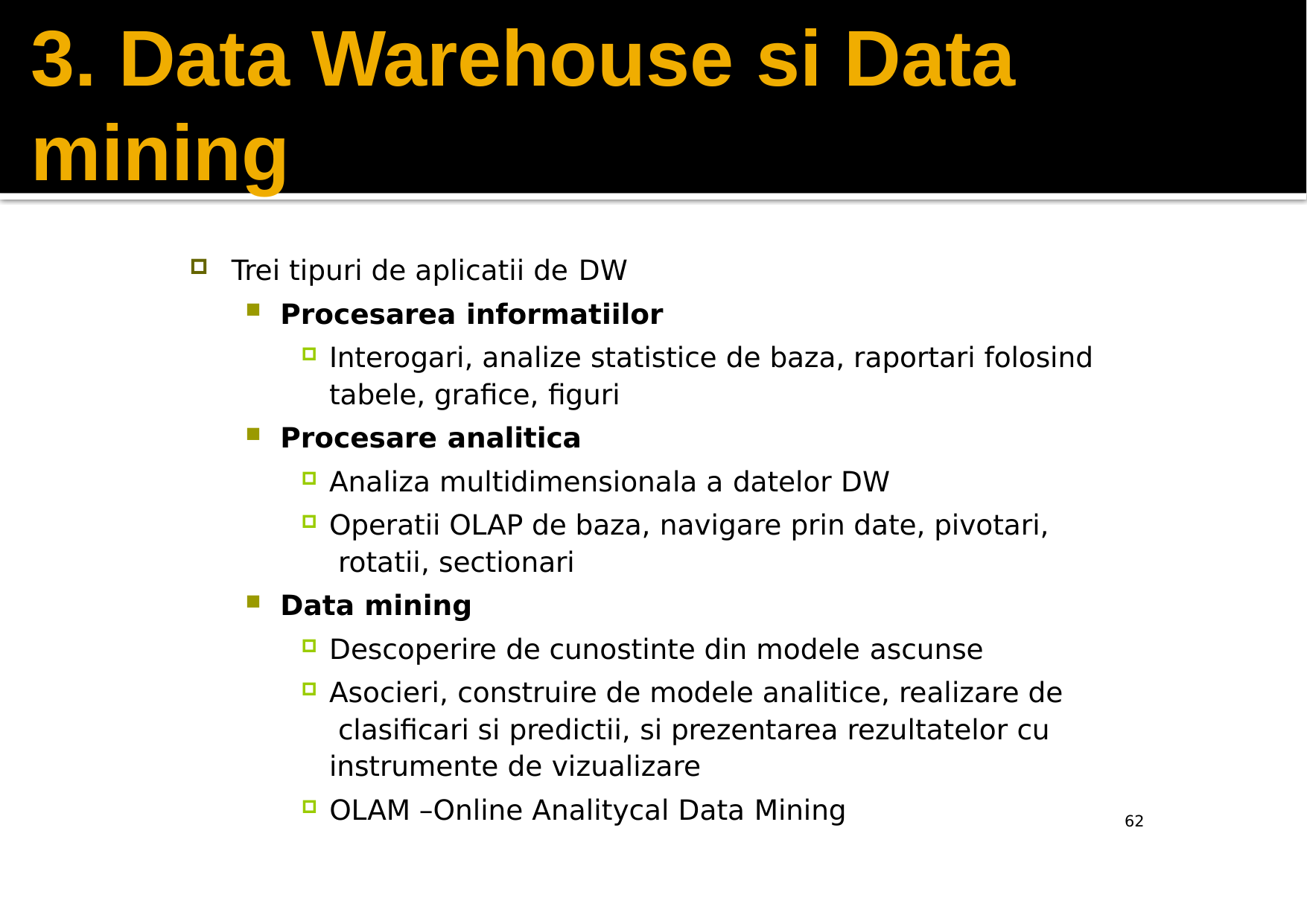

# 3. Data Warehouse si Data	mining
Trei tipuri de aplicatii de DW
Procesarea informatiilor
Interogari, analize statistice de baza, raportari folosind  tabele, grafice, figuri
Procesare analitica
Analiza multidimensionala a datelor DW
Operatii OLAP de baza, navigare prin date, pivotari,  rotatii, sectionari
Data mining
Descoperire de cunostinte din modele ascunse
Asocieri, construire de modele analitice, realizare de  clasificari si predictii, si prezentarea rezultatelor cu  instrumente de vizualizare
OLAM –Online Analitycal Data Mining
62